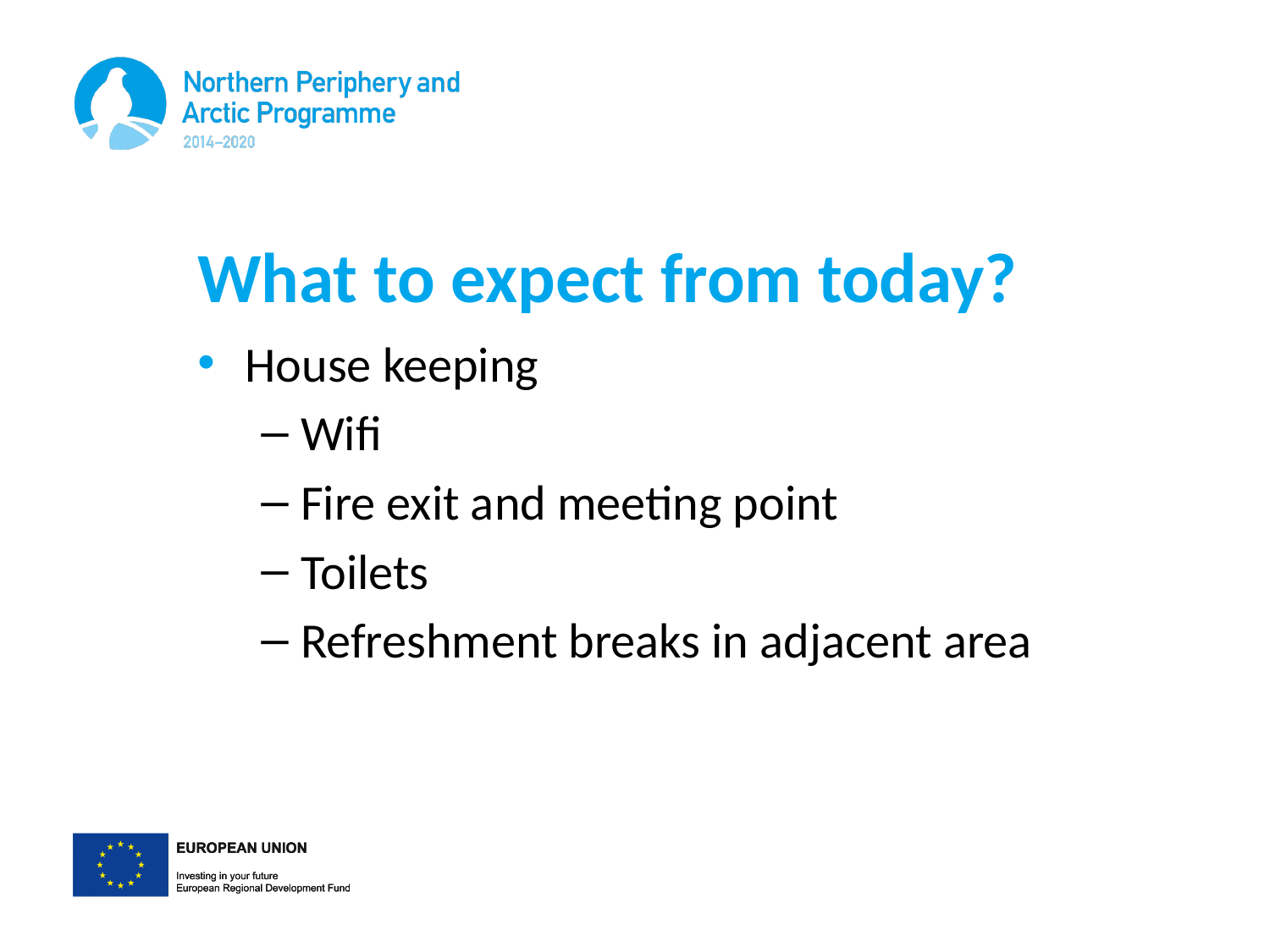

# What to expect from today?
House keeping
Wifi
Fire exit and meeting point
Toilets
Refreshment breaks in adjacent area